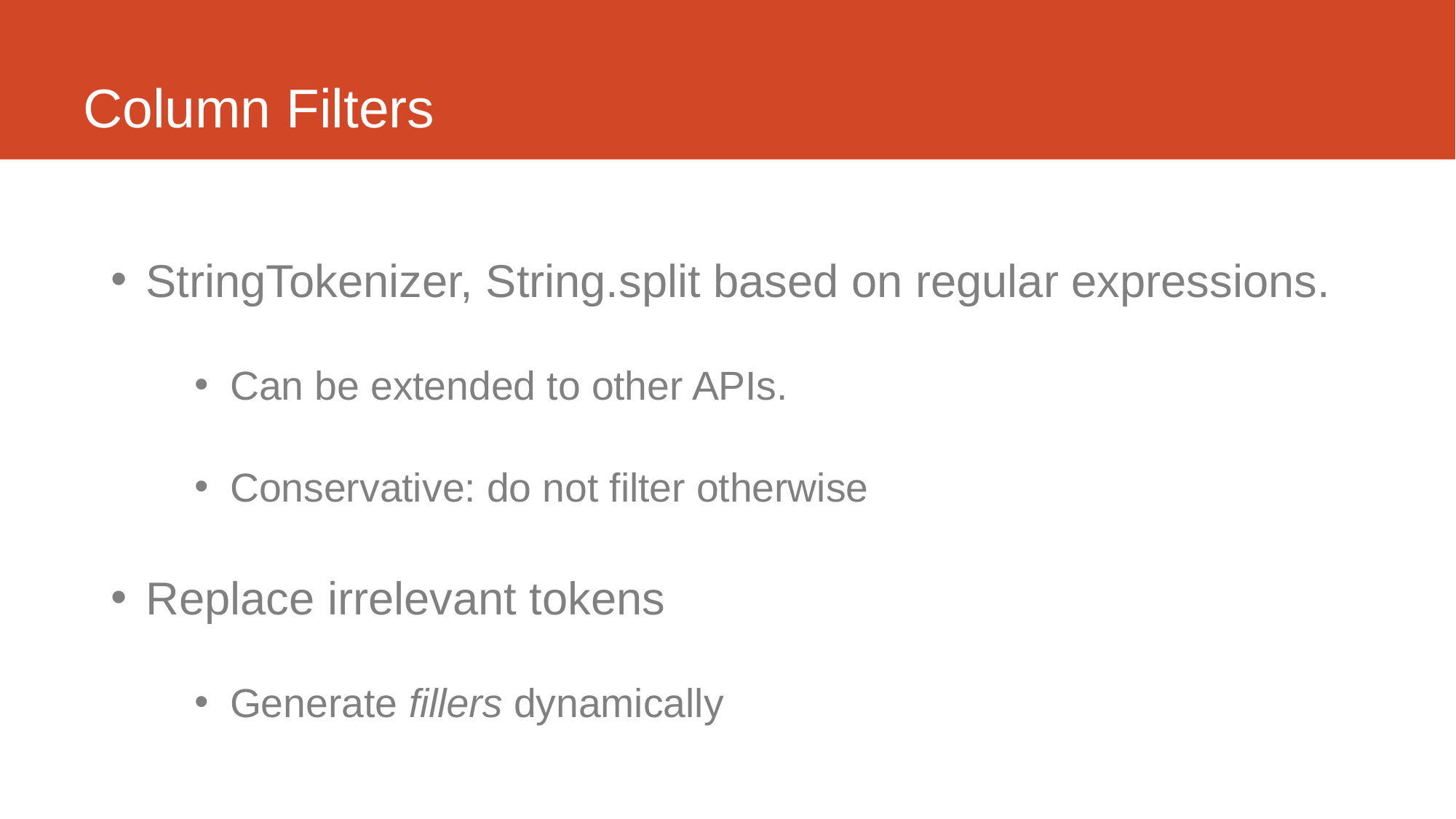

# Column Filters
StringTokenizer, String.split based on regular expressions.
Can be extended to other APIs.
Conservative: do not filter otherwise
Replace irrelevant tokens
Generate fillers dynamically